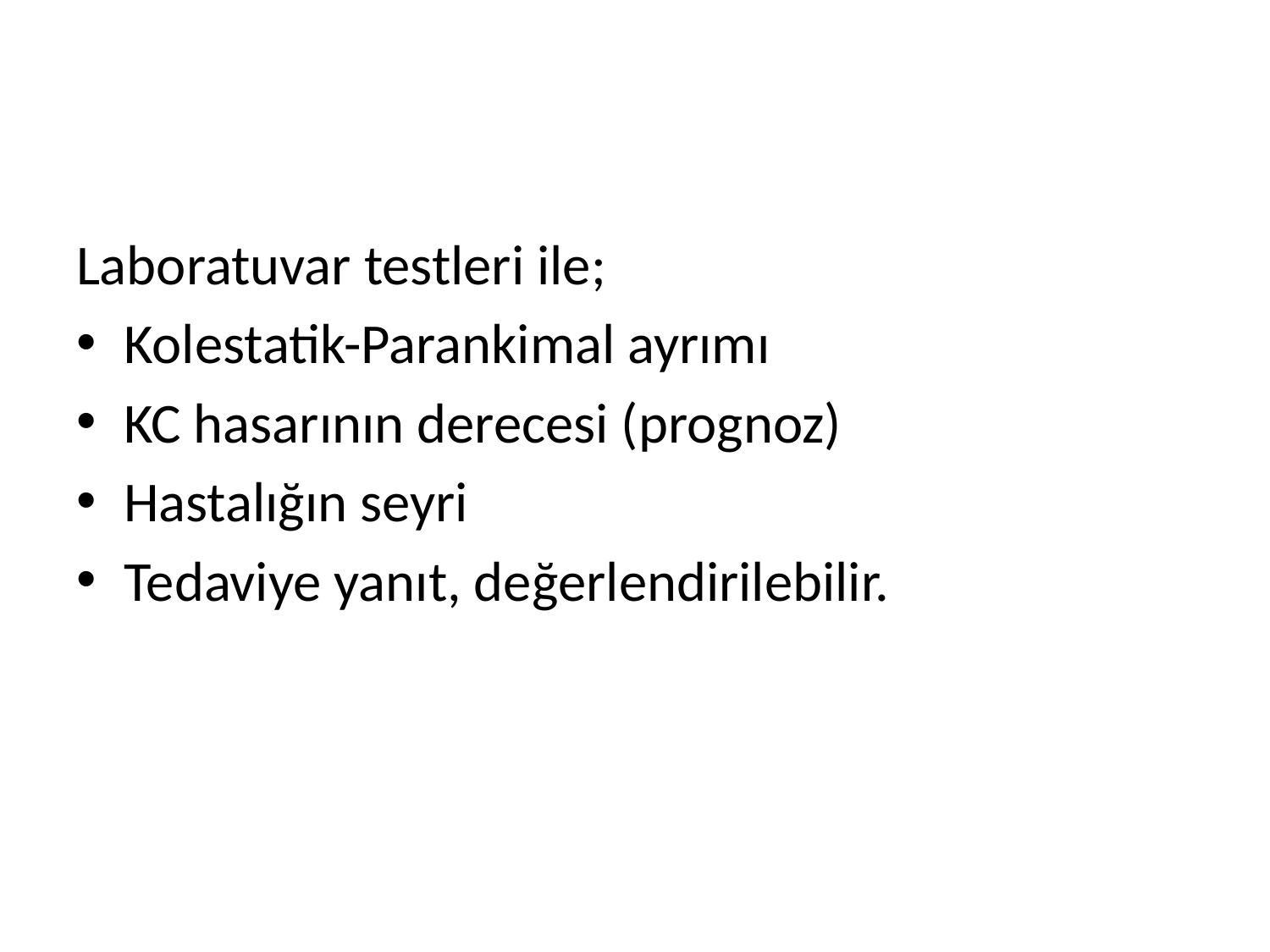

#
Laboratuvar testleri ile;
Kolestatik-Parankimal ayrımı
KC hasarının derecesi (prognoz)
Hastalığın seyri
Tedaviye yanıt, değerlendirilebilir.